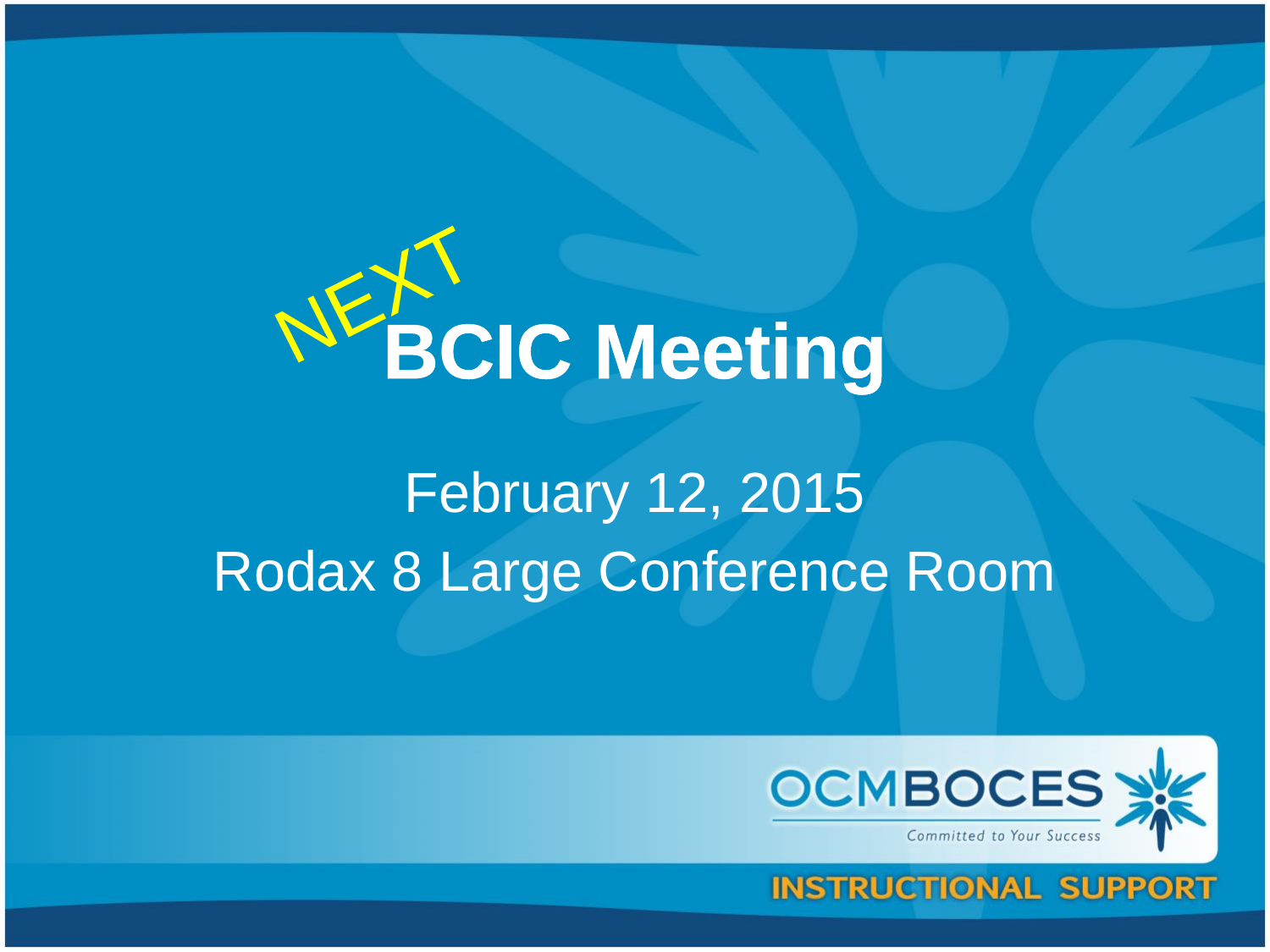

NEXT
# BCIC Meeting
February 12, 2015
Rodax 8 Large Conference Room